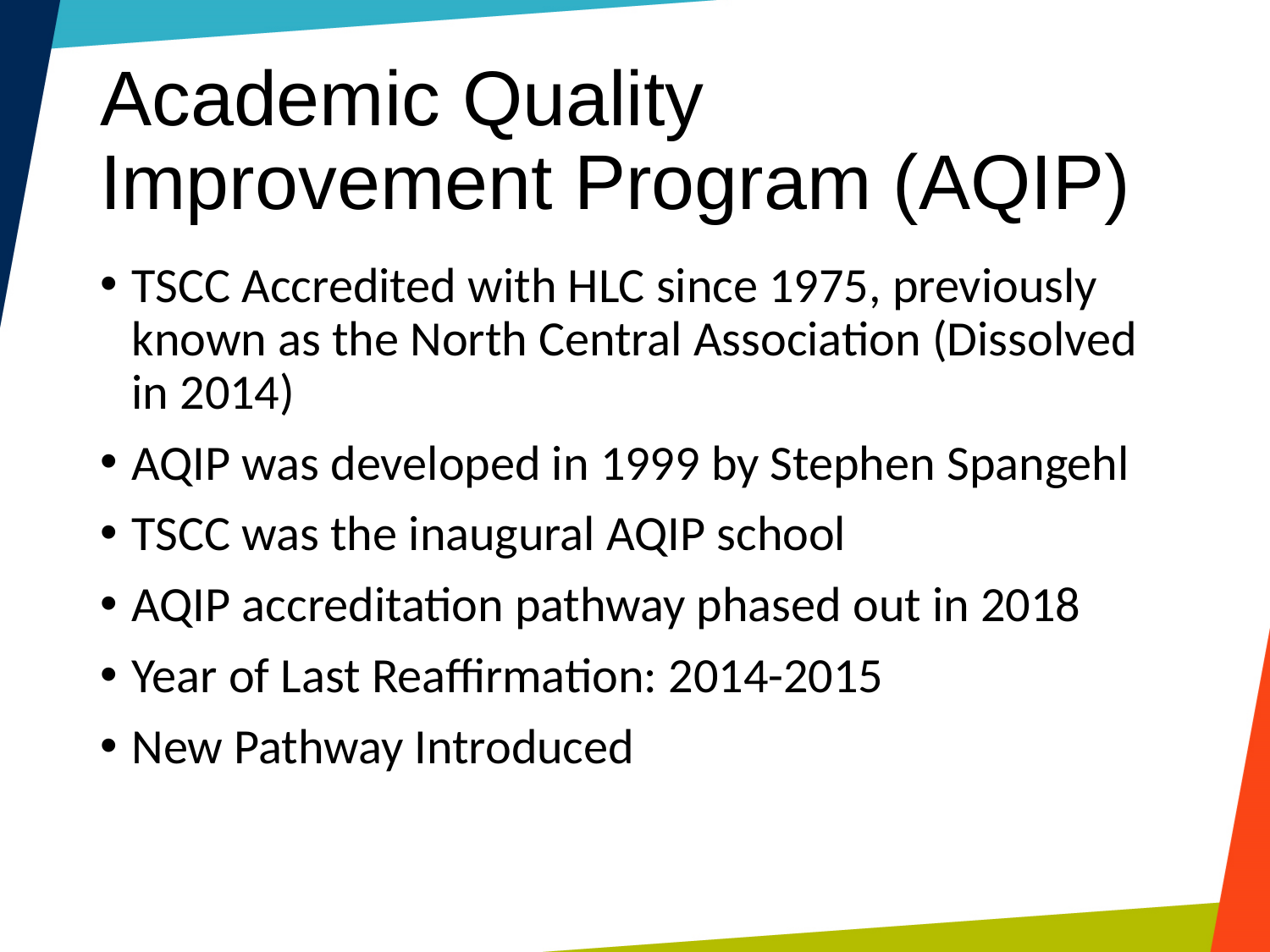

# Academic Quality Improvement Program (AQIP)
TSCC Accredited with HLC since 1975, previously known as the North Central Association (Dissolved in 2014)
AQIP was developed in 1999 by Stephen Spangehl
TSCC was the inaugural AQIP school
AQIP accreditation pathway phased out in 2018
Year of Last Reaffirmation: 2014-2015
New Pathway Introduced